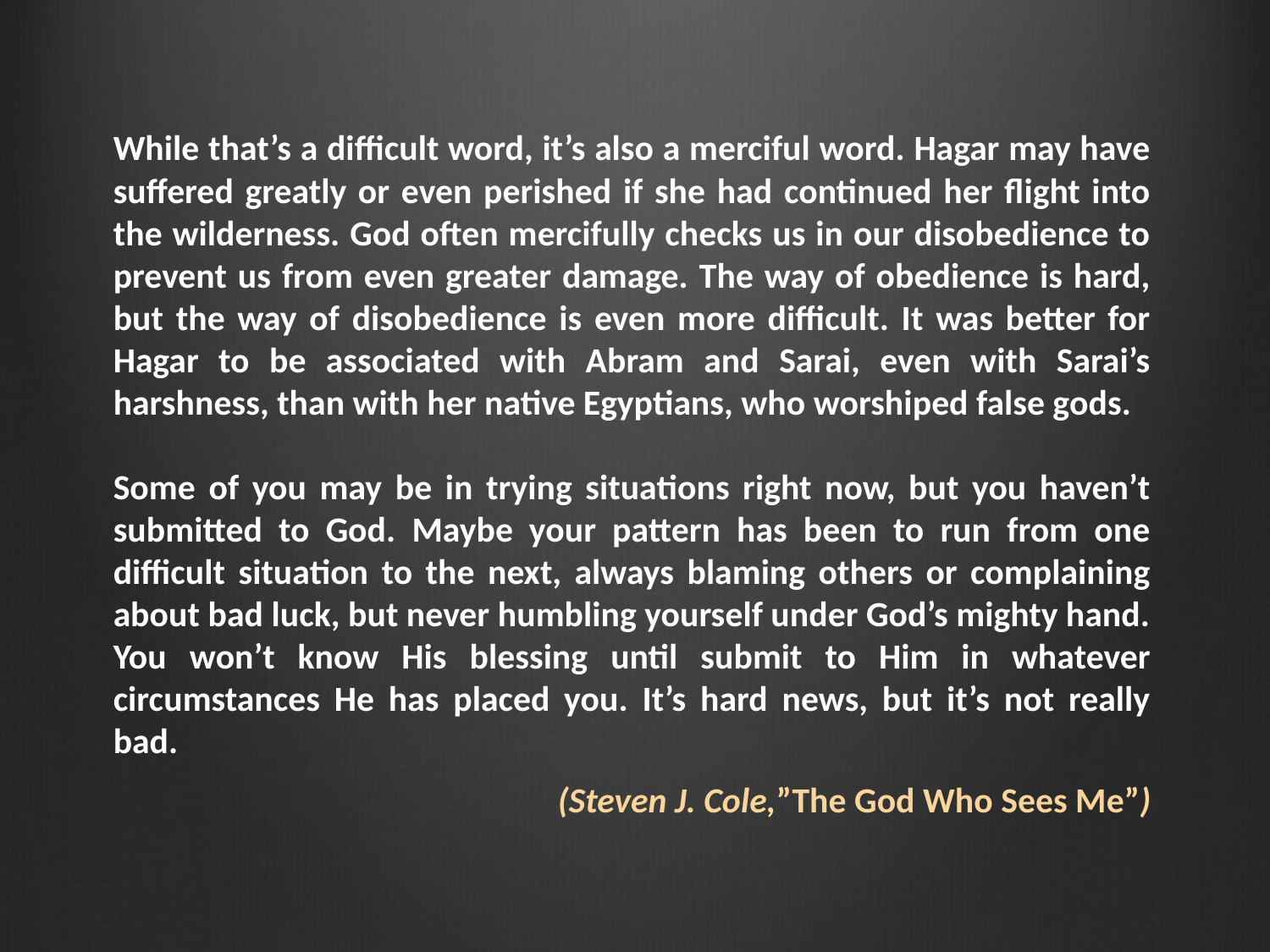

While that’s a difficult word, it’s also a merciful word. Hagar may have suffered greatly or even perished if she had continued her flight into the wilderness. God often mercifully checks us in our disobedience to prevent us from even greater damage. The way of obedience is hard, but the way of disobedience is even more difficult. It was better for Hagar to be associated with Abram and Sarai, even with Sarai’s harshness, than with her native Egyptians, who worshiped false gods.

Some of you may be in trying situations right now, but you haven’t submitted to God. Maybe your pattern has been to run from one difficult situation to the next, always blaming others or complaining about bad luck, but never humbling yourself under God’s mighty hand. You won’t know His blessing until submit to Him in whatever circumstances He has placed you. It’s hard news, but it’s not really bad.

(Steven J. Cole,”The God Who Sees Me”)